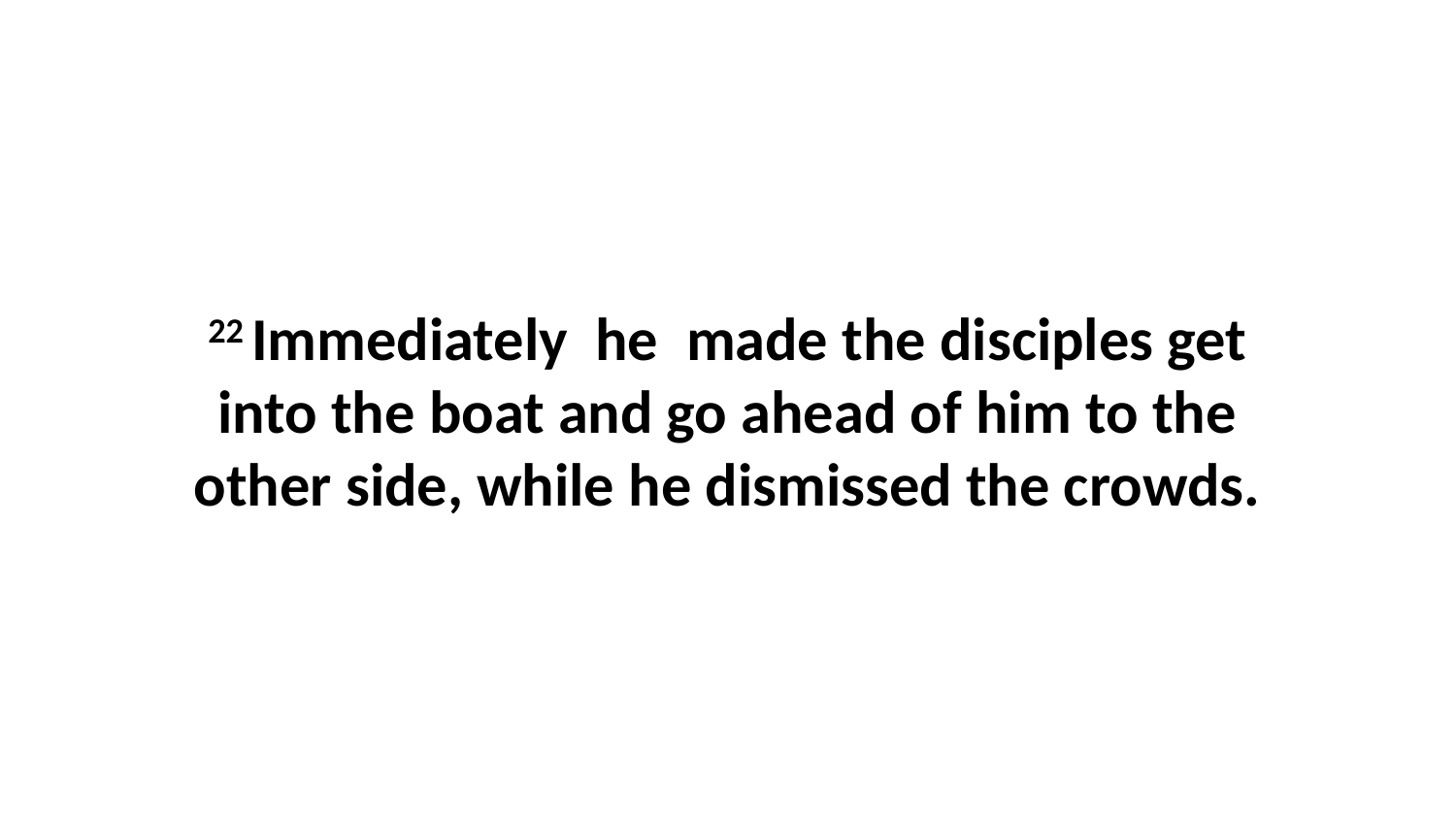

22 Immediately  he  made the disciples get into the boat and go ahead of him to the other side, while he dismissed the crowds.